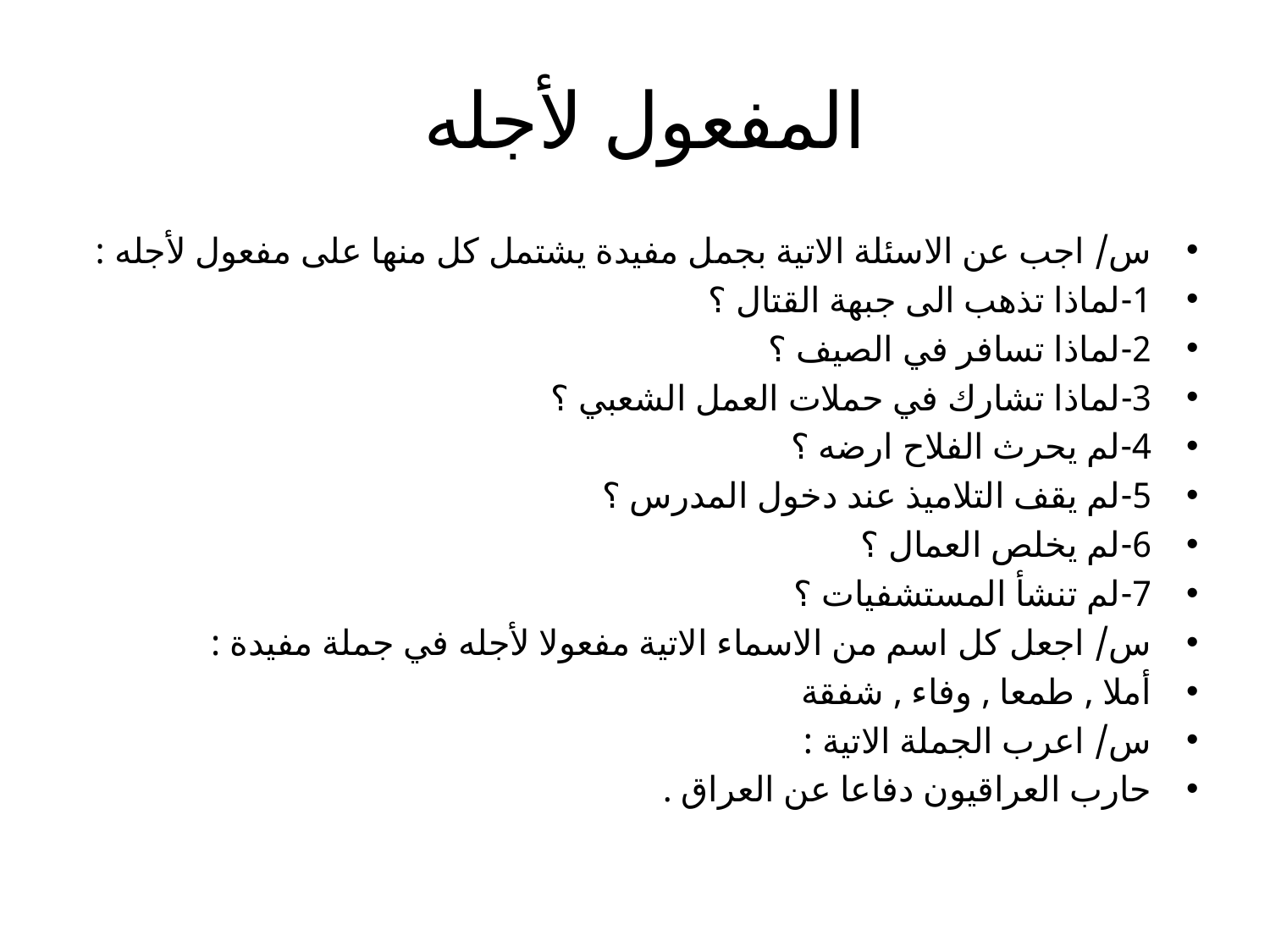

# المفعول لأجله
س/ اجب عن الاسئلة الاتية بجمل مفيدة يشتمل كل منها على مفعول لأجله :
1-لماذا تذهب الى جبهة القتال ؟
2-لماذا تسافر في الصيف ؟
3-لماذا تشارك في حملات العمل الشعبي ؟
4-لم يحرث الفلاح ارضه ؟
5-لم يقف التلاميذ عند دخول المدرس ؟
6-لم يخلص العمال ؟
7-لم تنشأ المستشفيات ؟
س/ اجعل كل اسم من الاسماء الاتية مفعولا لأجله في جملة مفيدة :
أملا , طمعا , وفاء , شفقة
س/ اعرب الجملة الاتية :
حارب العراقيون دفاعا عن العراق .